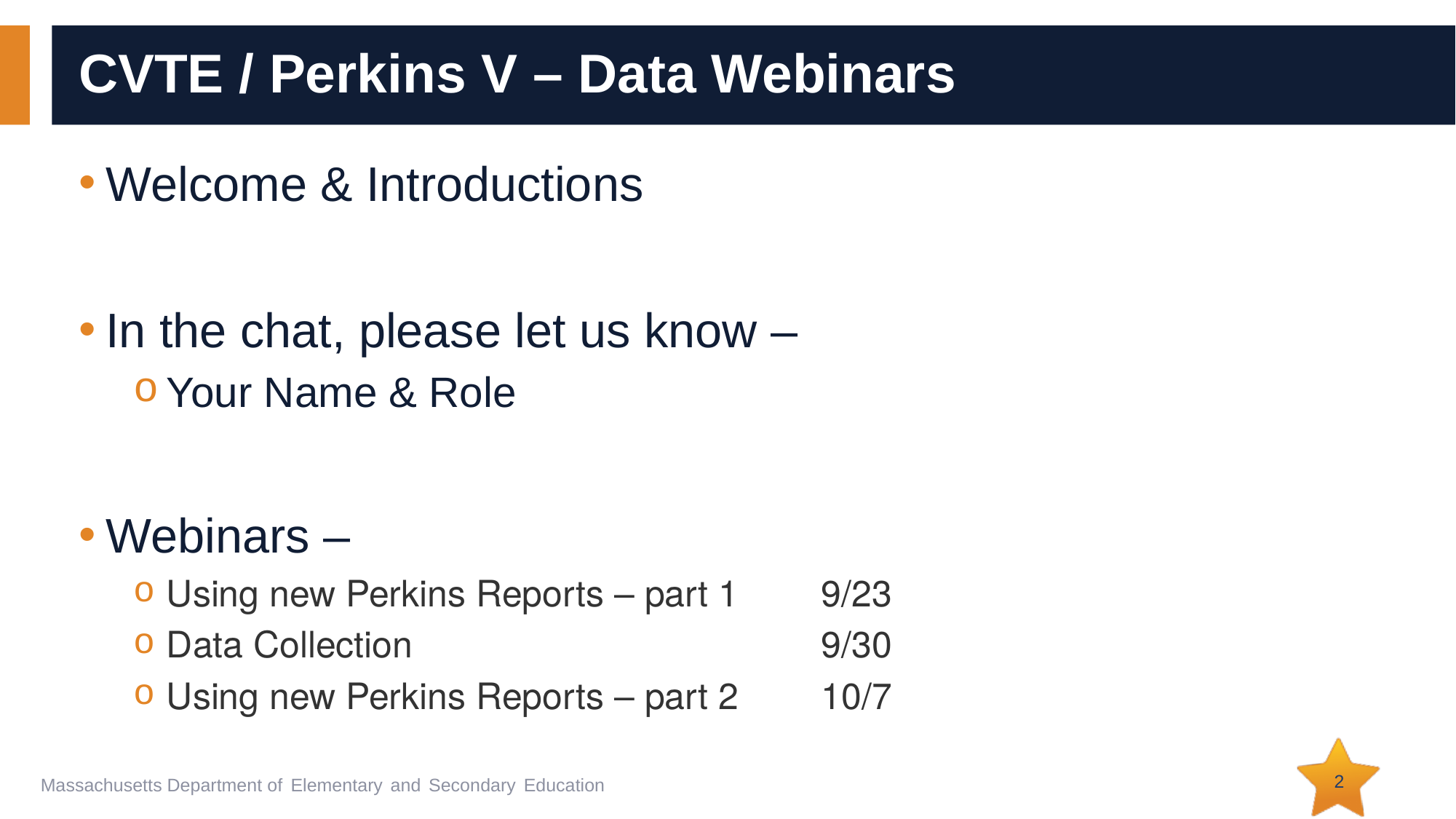

# CVTE / Perkins V – Data Webinars
Welcome & Introductions

In the chat, please let us know –
Your Name & Role

Webinars –
Using new Perkins Reports – part 1 	9/23
Data Collection 				9/30
Using new Perkins Reports – part 2 	10/7

2